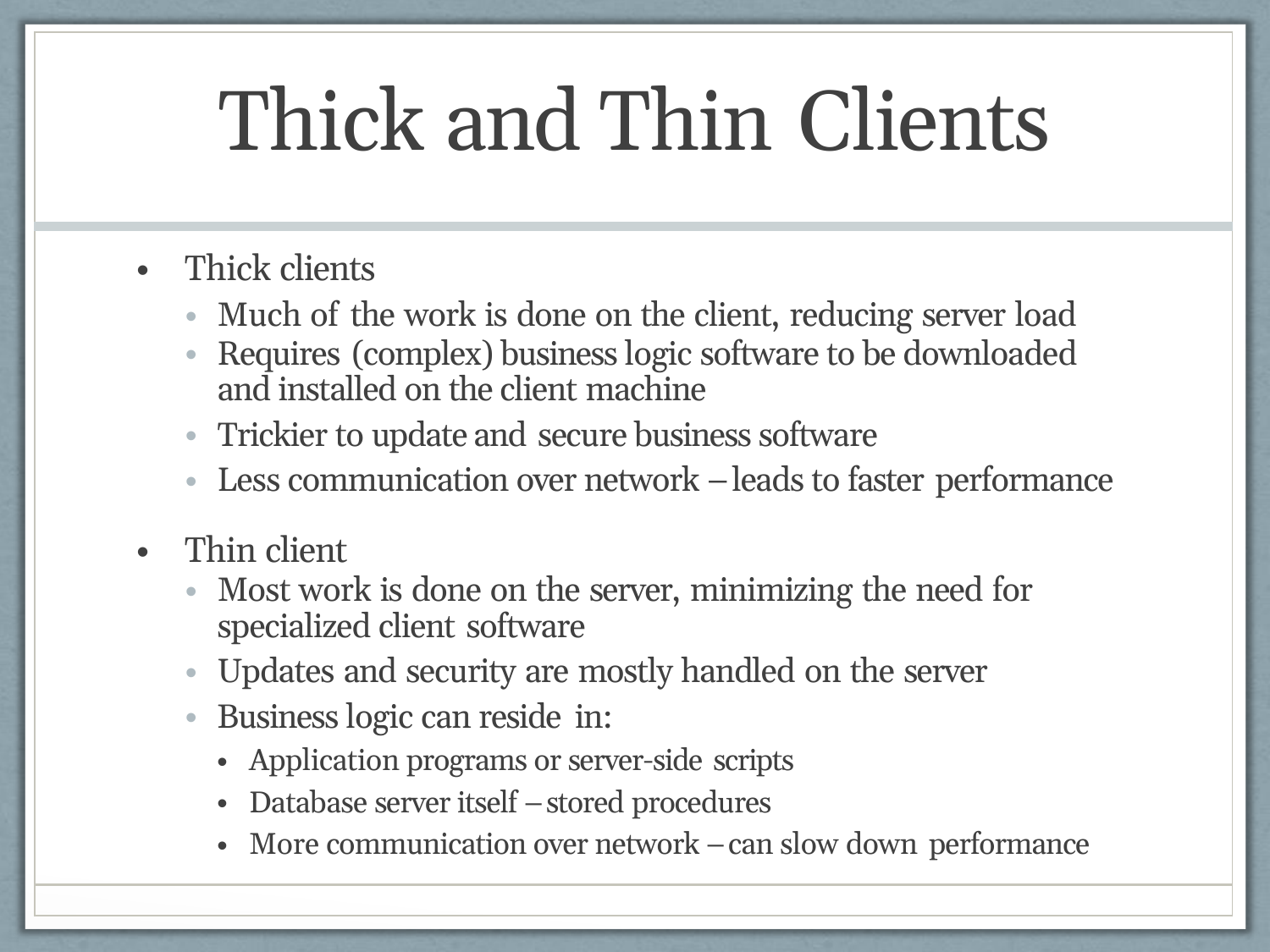

| Thick and Thin Clients |
| --- |
| Thick clients Much of the work is done on the client, reducing server load Requires (complex) business logic software to be downloaded and installed on the client machine Trickier to update and secure business software Less communication over network – leads to faster performance Thin client Most work is done on the server, minimizing the need for specialized client software Updates and security are mostly handled on the server Business logic can reside in: Application programs or server-side scripts Database server itself – stored procedures More communication over network – can slow down performance |
|  |